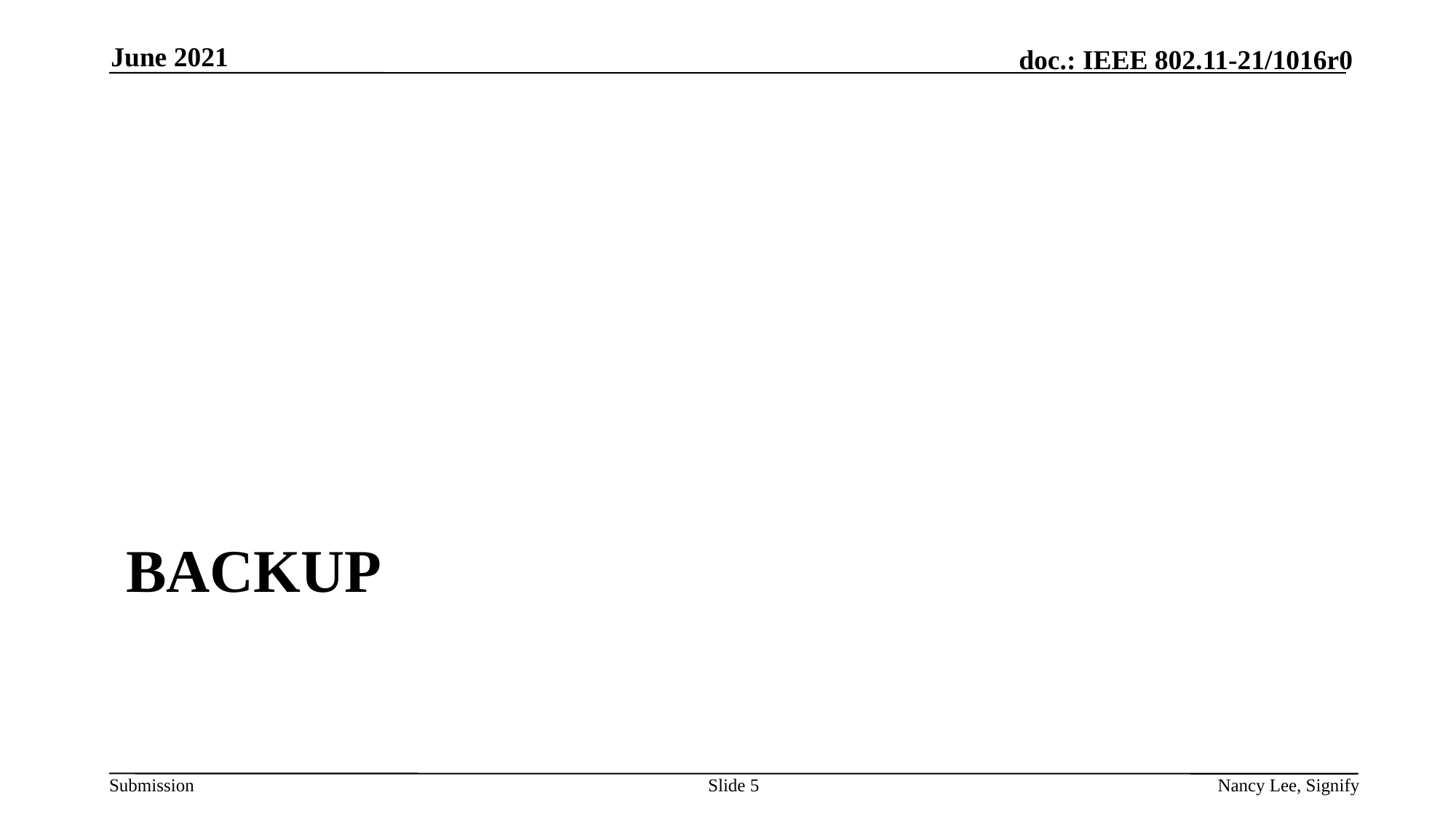

June 2021
# Backup
Slide 5
Nancy Lee, Signify